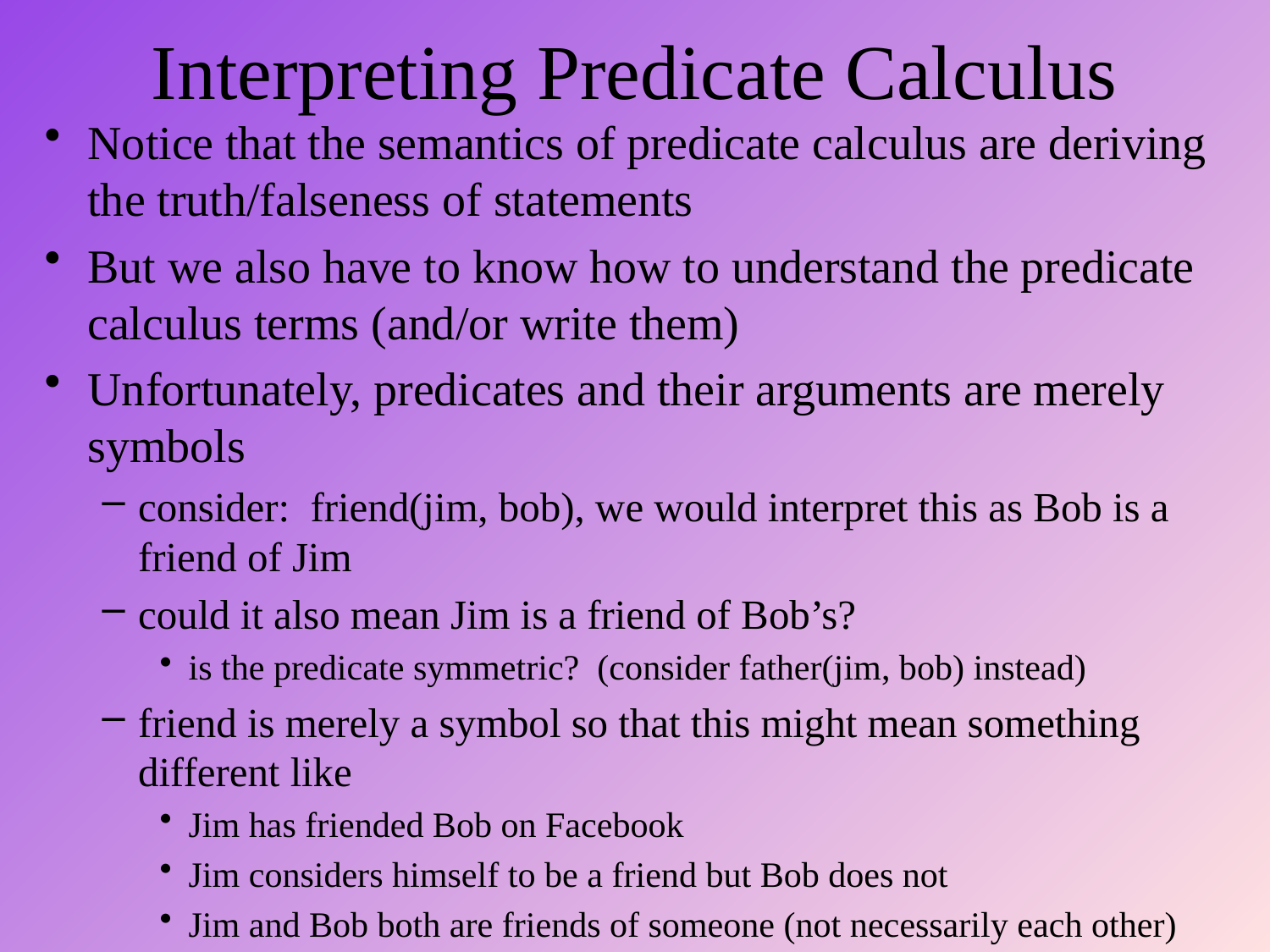

# Interpreting Predicate Calculus
Notice that the semantics of predicate calculus are deriving the truth/falseness of statements
But we also have to know how to understand the predicate calculus terms (and/or write them)
Unfortunately, predicates and their arguments are merely symbols
consider:  friend(jim, bob), we would interpret this as Bob is a friend of Jim
could it also mean Jim is a friend of Bob’s?
is the predicate symmetric?  (consider father(jim, bob) instead)
friend is merely a symbol so that this might mean something different like
Jim has friended Bob on Facebook
Jim considers himself to be a friend but Bob does not
Jim and Bob both are friends of someone (not necessarily each other)